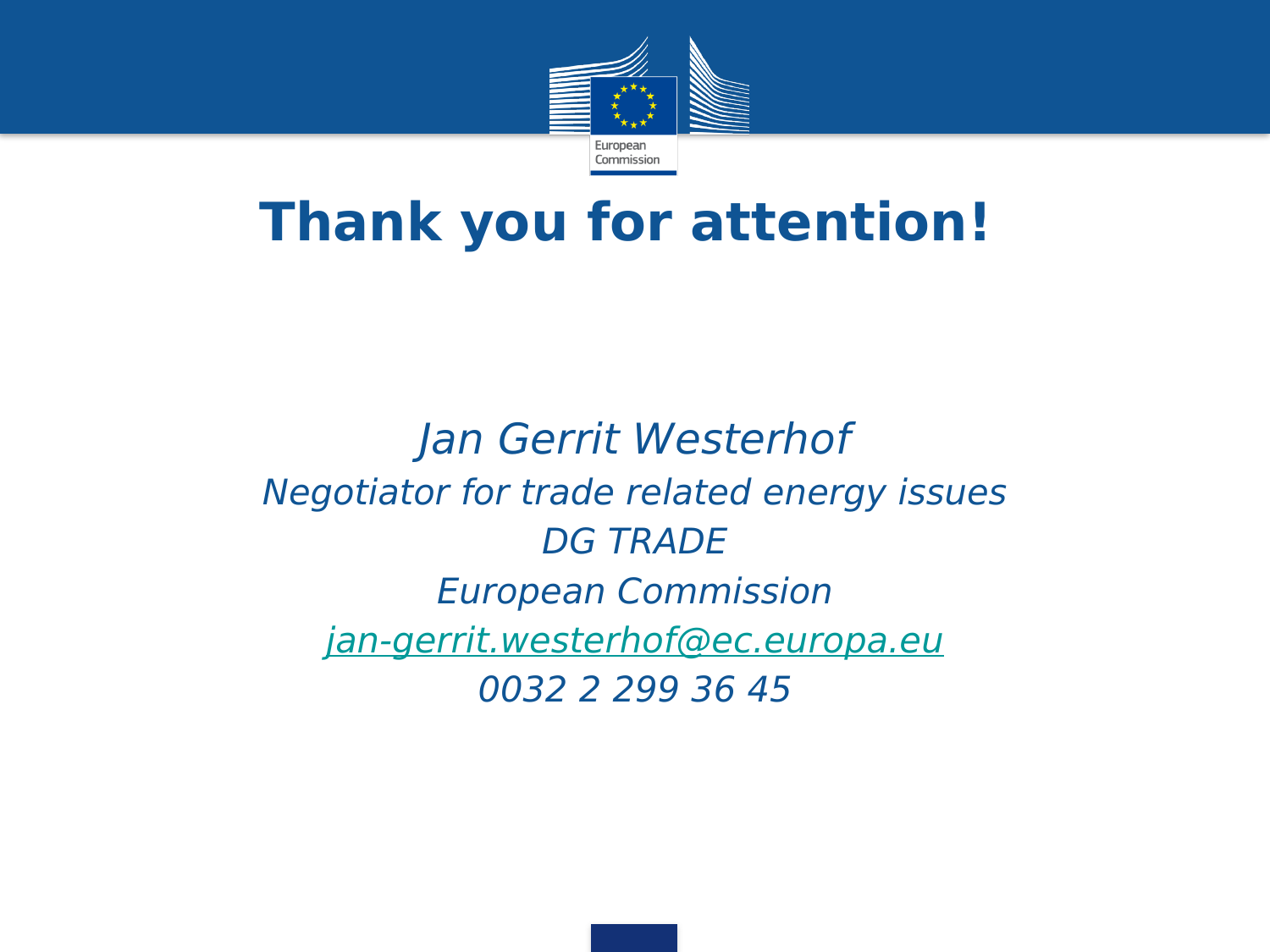

# Thank you for attention!

Jan Gerrit Westerhof
Negotiator for trade related energy issues
DG TRADE
European Commission
jan-gerrit.westerhof@ec.europa.eu
0032 2 299 36 45